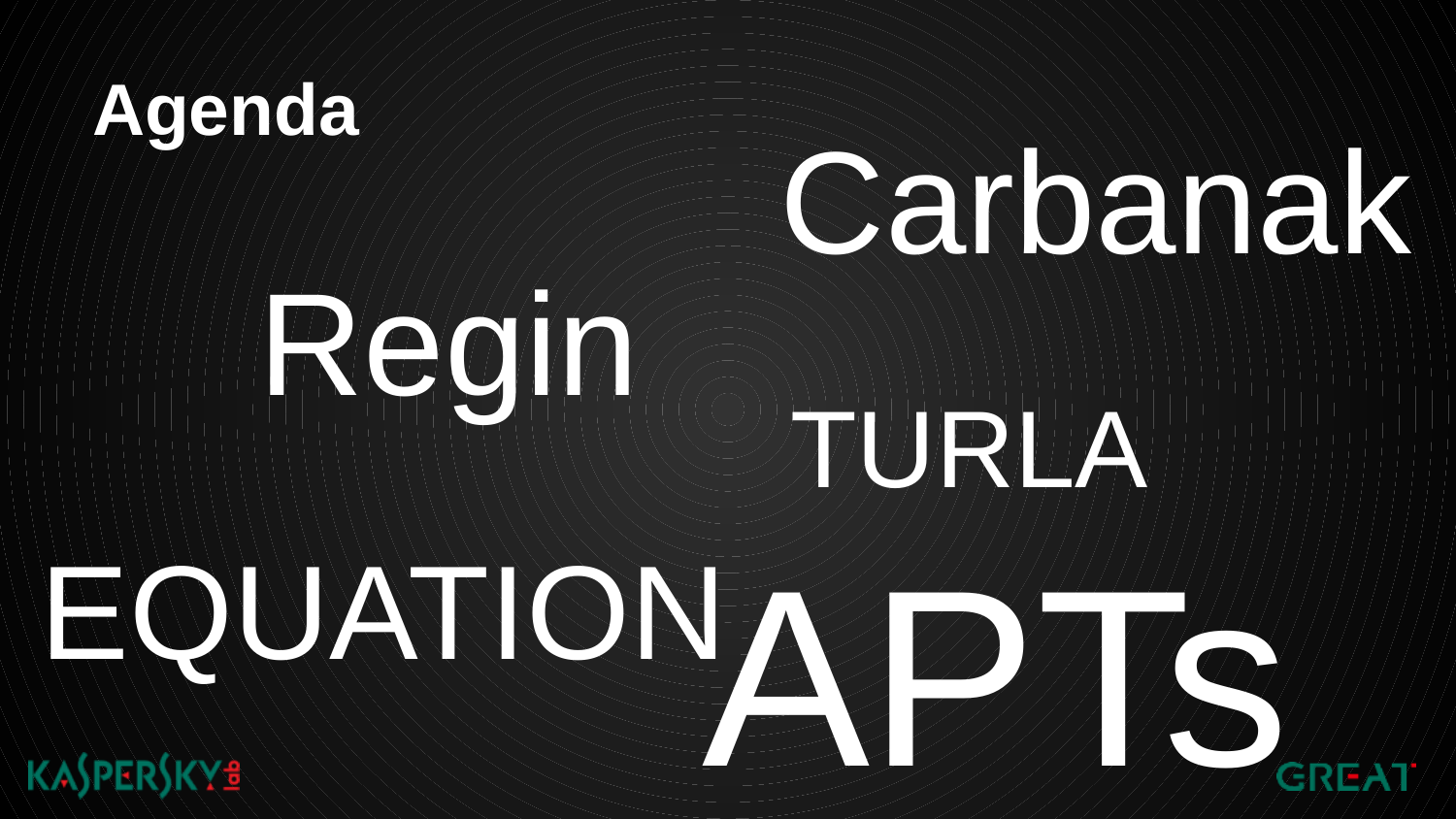

# Agenda
Carbanak
Regin
TURLA
APTs
EQUATION